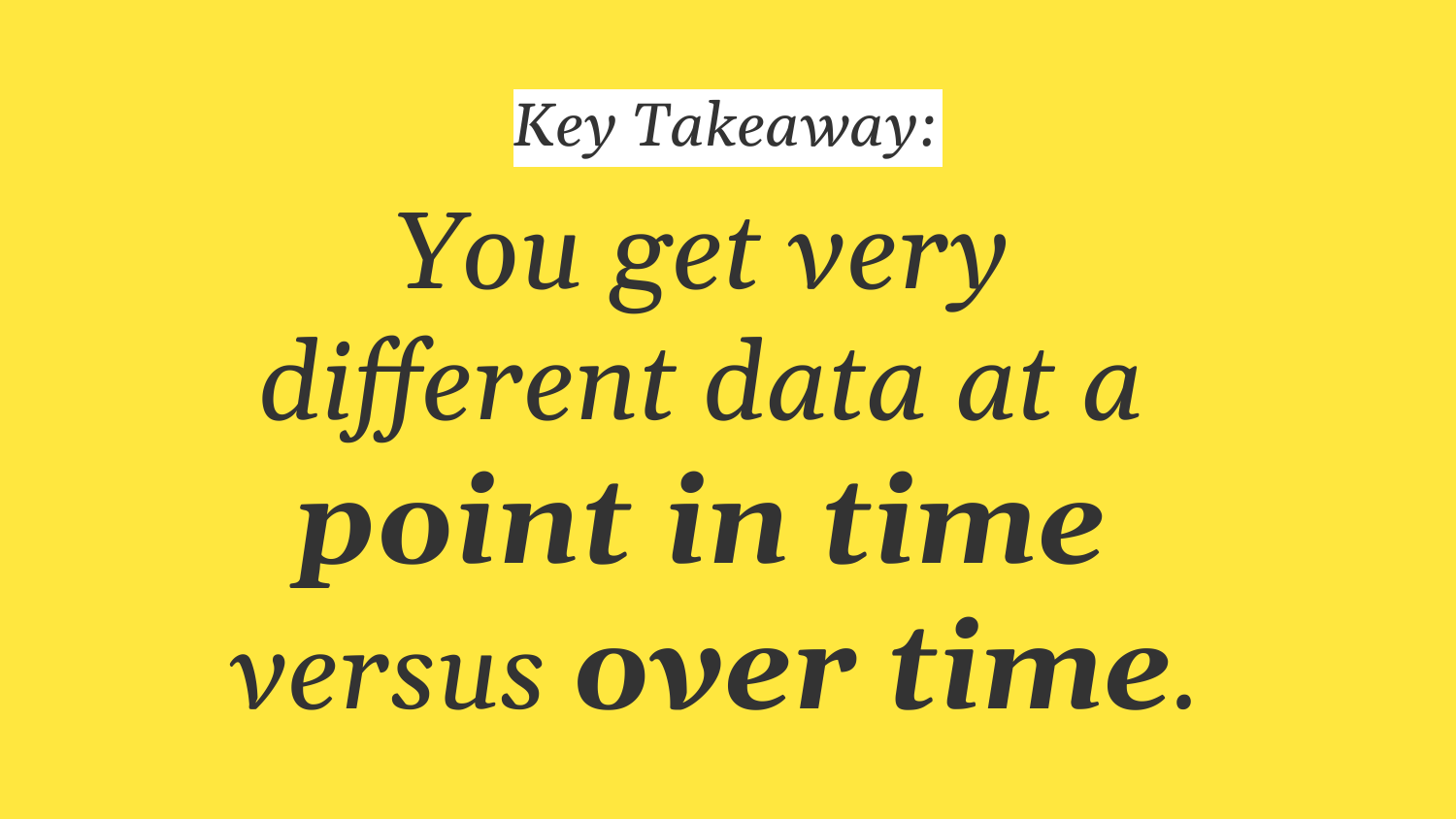

Key Takeaway:
# You get very different data at a point in time versus over time.